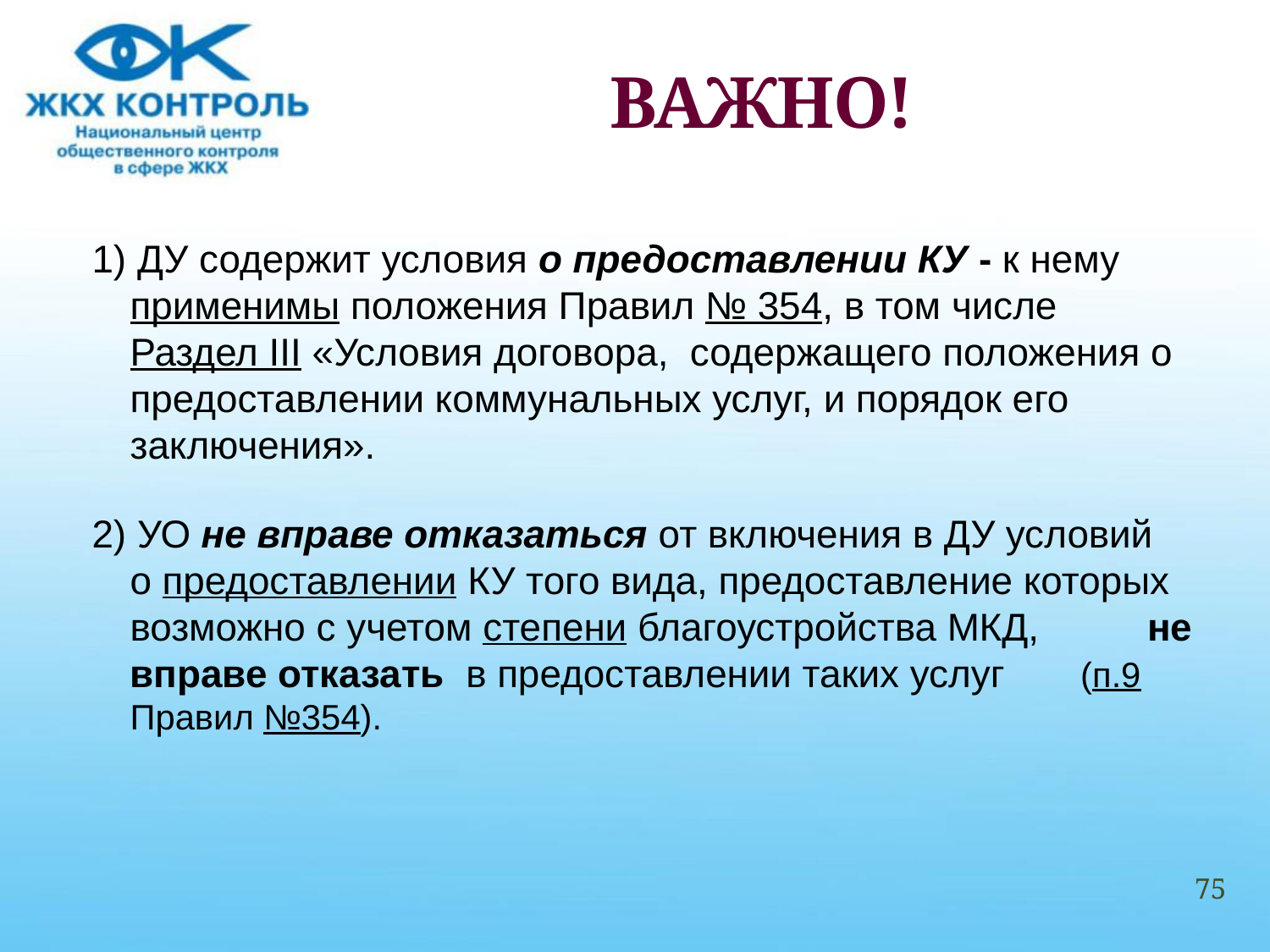

# ВАЖНО!
1) ДУ содержит условия о предоставлении КУ - к нему применимы положения Правил № 354, в том числе Раздел III «Условия договора,  содержащего положения о предоставлении коммунальных услуг, и порядок его заключения».
2) УО не вправе отказаться от включения в ДУ условий   о предоставлении КУ того вида, предоставление которых возможно с учетом степени благоустройства МКД,          не вправе отказать  в предоставлении таких услуг       (п.9 Правил №354).

75